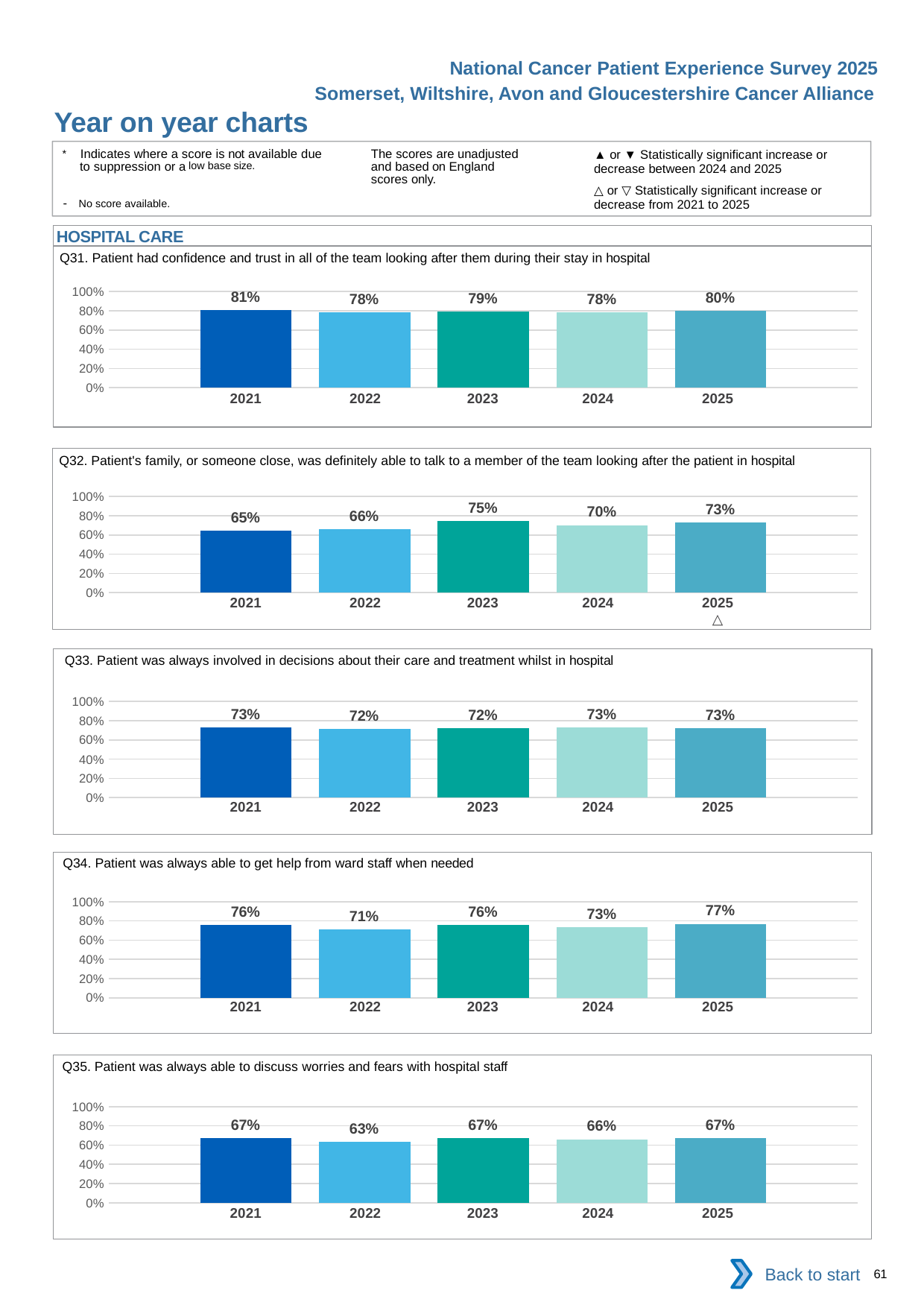

National Cancer Patient Experience Survey 2025
Somerset, Wiltshire, Avon and Gloucestershire Cancer Alliance
Year on year charts (6)

The scores are unadjusted and based on England scores only.
*  Indicates where a score is not available due to suppression or a low base size.
- No score available.
▲ or ▼ Statistically significant increase or decrease between 2024 and 2025
△ or ▽ Statistically significant increase or decrease from 2021 to 2025
HOSPITAL CARE
Q31. Patient had confidence and trust in all of the team looking after them during their stay in hospital

### Chart

| Category | 2021 | 2022 | 2023 | 2024 | 2025 |
|---|---|---|---|---|---|
| Category 1 | 0.8111031 | 0.7817338 | 0.7896965 | 0.7808123 | 0.7997481 |
| 2021 | 2022 | 2023 | 2024 | 2025 |
| --- | --- | --- | --- | --- |
|  |  |  |  |  |
Q32. Patient's family, or someone close, was definitely able to talk to a member of the team looking after the patient in hospital

### Chart

| Category | 2021 | 2022 | 2023 | 2024 | 2025 |
|---|---|---|---|---|---|
| Category 1 | 0.6475931 | 0.6592233 | 0.7478411 | 0.7025424 | 0.7325319 |
| 2021 | 2022 | 2023 | 2024 | 2025 |
| --- | --- | --- | --- | --- |
|  |  |  |  | △ |
Q33. Patient was always involved in decisions about their care and treatment whilst in hospital

### Chart

| Category | 2021 | 2022 | 2023 | 2024 | 2025 |
|---|---|---|---|---|---|
| Category 1 | 0.7338182 | 0.7182103 | 0.7217829 | 0.7309608 | 0.7259923 |
| 2021 | 2022 | 2023 | 2024 | 2025 |
| --- | --- | --- | --- | --- |
|  |  |  |  |  |
Q34. Patient was always able to get help from ward staff when needed

### Chart

| Category | 2021 | 2022 | 2023 | 2024 | 2025 |
|---|---|---|---|---|---|
| Category 1 | 0.7593544 | 0.7098814 | 0.7608069 | 0.7345324 | 0.7696268 |
| 2021 | 2022 | 2023 | 2024 | 2025 |
| --- | --- | --- | --- | --- |
|  |  |  |  |  |
Q35. Patient was always able to discuss worries and fears with hospital staff

### Chart

| Category | 2021 | 2022 | 2023 | 2024 | 2025 |
|---|---|---|---|---|---|
| Category 1 | 0.6746807 | 0.6305578 | 0.6731634 | 0.6609918 | 0.6740984 |
| 2021 | 2022 | 2023 | 2024 | 2025 |
| --- | --- | --- | --- | --- |
|  |  |  |  |  |
Back to start

61